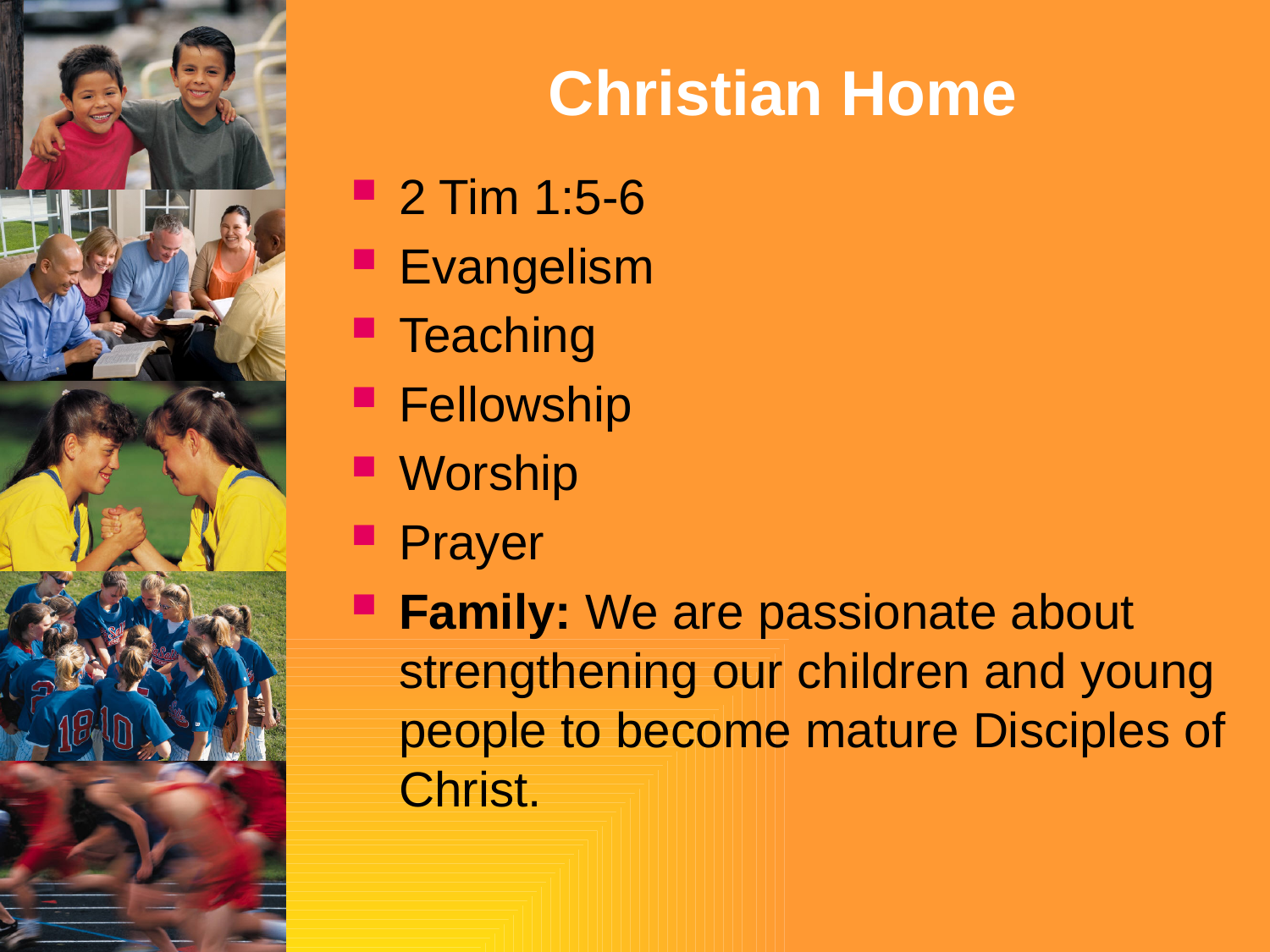

# Christian Home
2 Tim 1:5-6
Evangelism
Teaching
Fellowship
Worship
Prayer
Family: We are passionate about strengthening our children and young people to become mature Disciples of Christ.